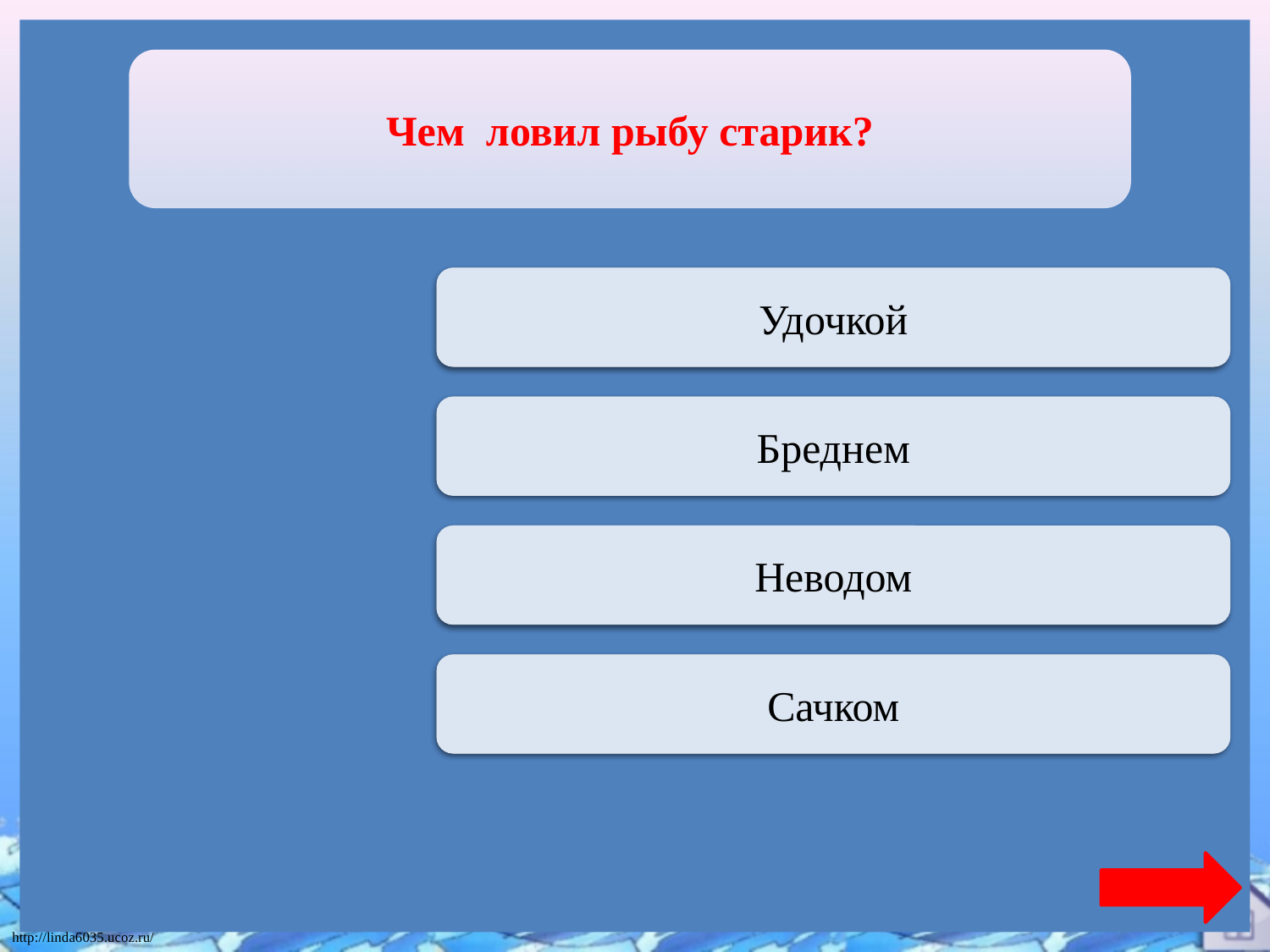

Чем  ловил рыбу старик?
Переход хода
Удочкой

Переход хода
Бреднем

Верно  + 1
Неводом

Переход хода
Сачком